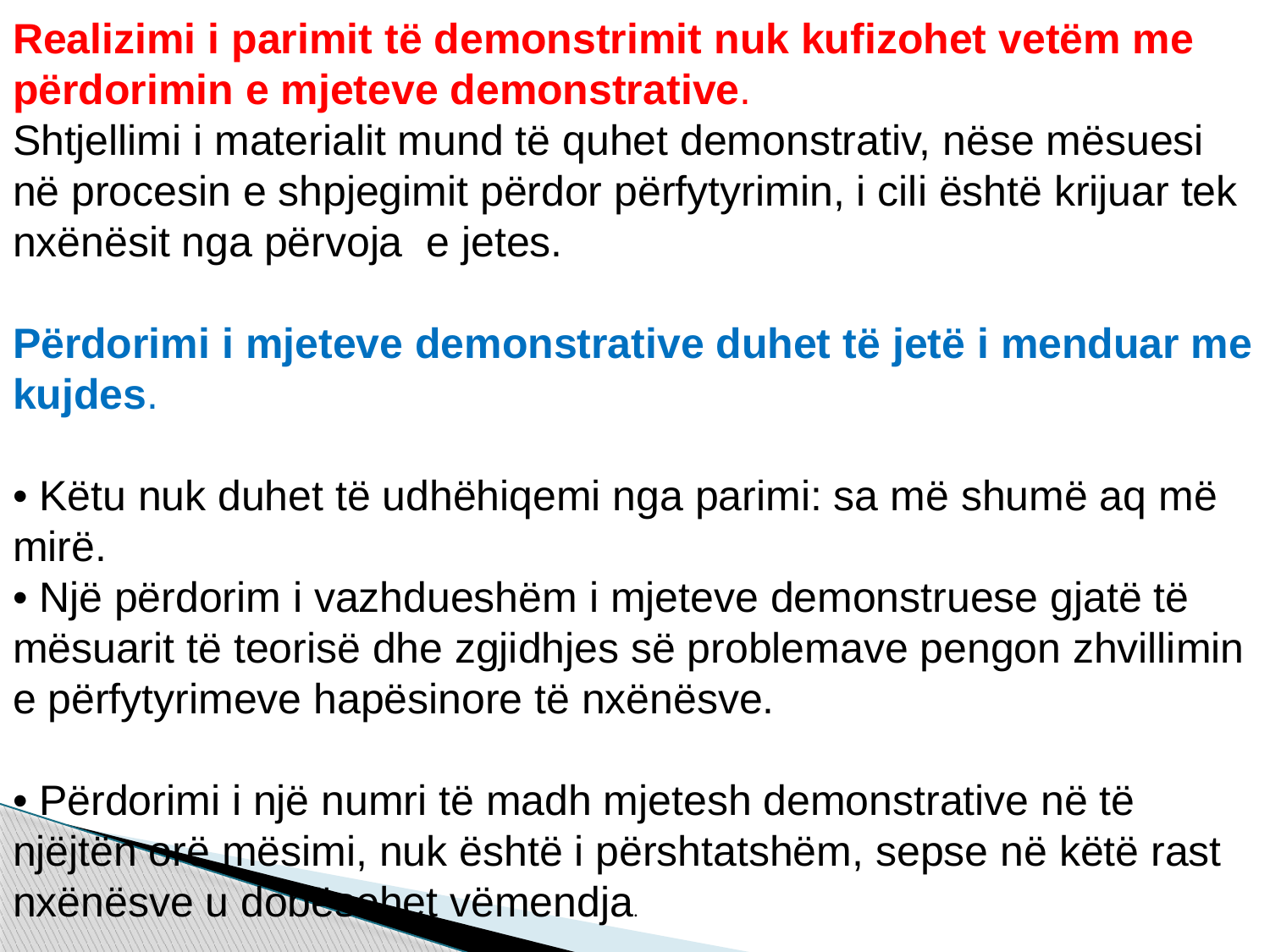

Realizimi i parimit të demonstrimit nuk kufizohet vetëm me përdorimin e mjeteve demonstrative.
Shtjellimi i materialit mund të quhet demonstrativ, nëse mësuesi në procesin e shpjegimit përdor përfytyrimin, i cili është krijuar tek nxënësit nga përvoja  e jetes.

Përdorimi i mjeteve demonstrative duhet të jetë i menduar me kujdes.

• Këtu nuk duhet të udhëhiqemi nga parimi: sa më shumë aq më mirë.
• Një përdorim i vazhdueshëm i mjeteve demonstruese gjatë të mësuarit të teorisë dhe zgjidhjes së problemave pengon zhvillimin e përfytyrimeve hapësinore të nxënësve.

• Përdorimi i një numri të madh mjetesh demonstrative në të njëjtën orë mësimi, nuk është i përshtatshëm, sepse në këtë rast nxënësve u dobësohet vëmendja.